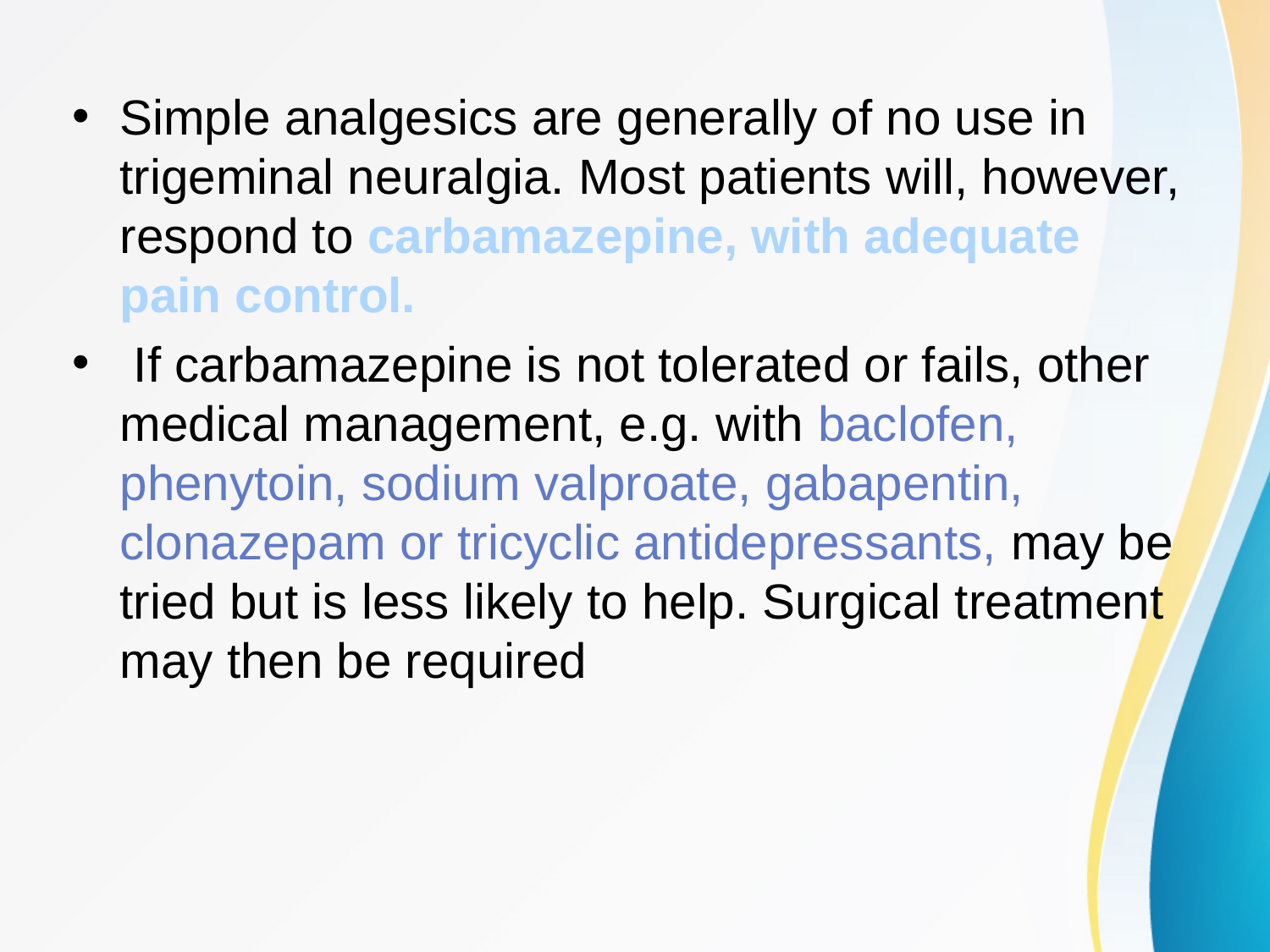

Simple analgesics are generally of no use in trigeminal neuralgia. Most patients will, however, respond to carbamazepine, with adequate pain control.
 If carbamazepine is not tolerated or fails, other medical management, e.g. with baclofen, phenytoin, sodium valproate, gabapentin, clonazepam or tricyclic antidepressants, may be tried but is less likely to help. Surgical treatment may then be required